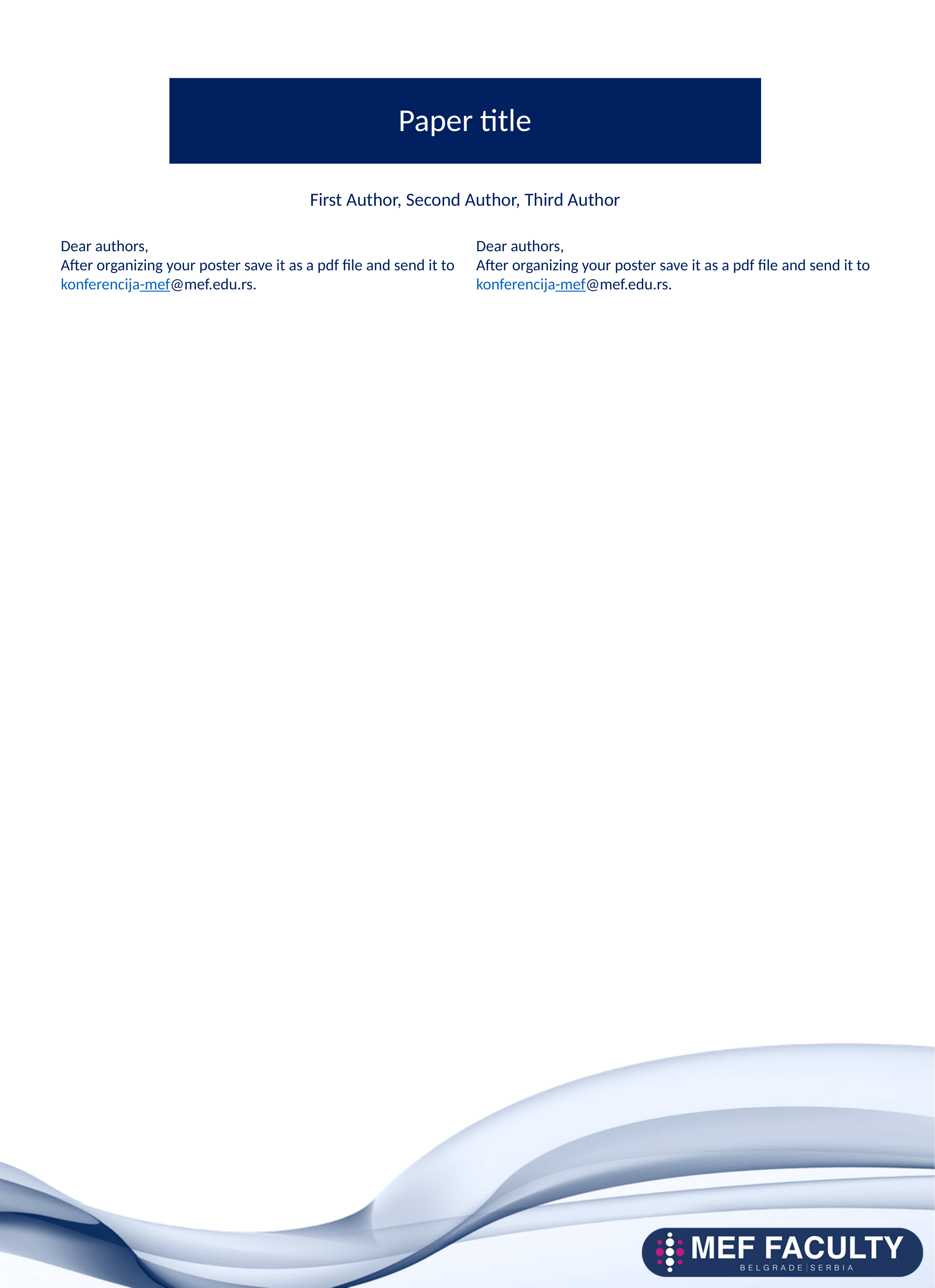

Paper title
# First Author, Second Author, Third Author
Dear authors,
After organizing your poster save it as a pdf file and send it to konferencija-mef@mef.edu.rs.
Dear authors,
After organizing your poster save it as a pdf file and send it to konferencija-mef@mef.edu.rs.